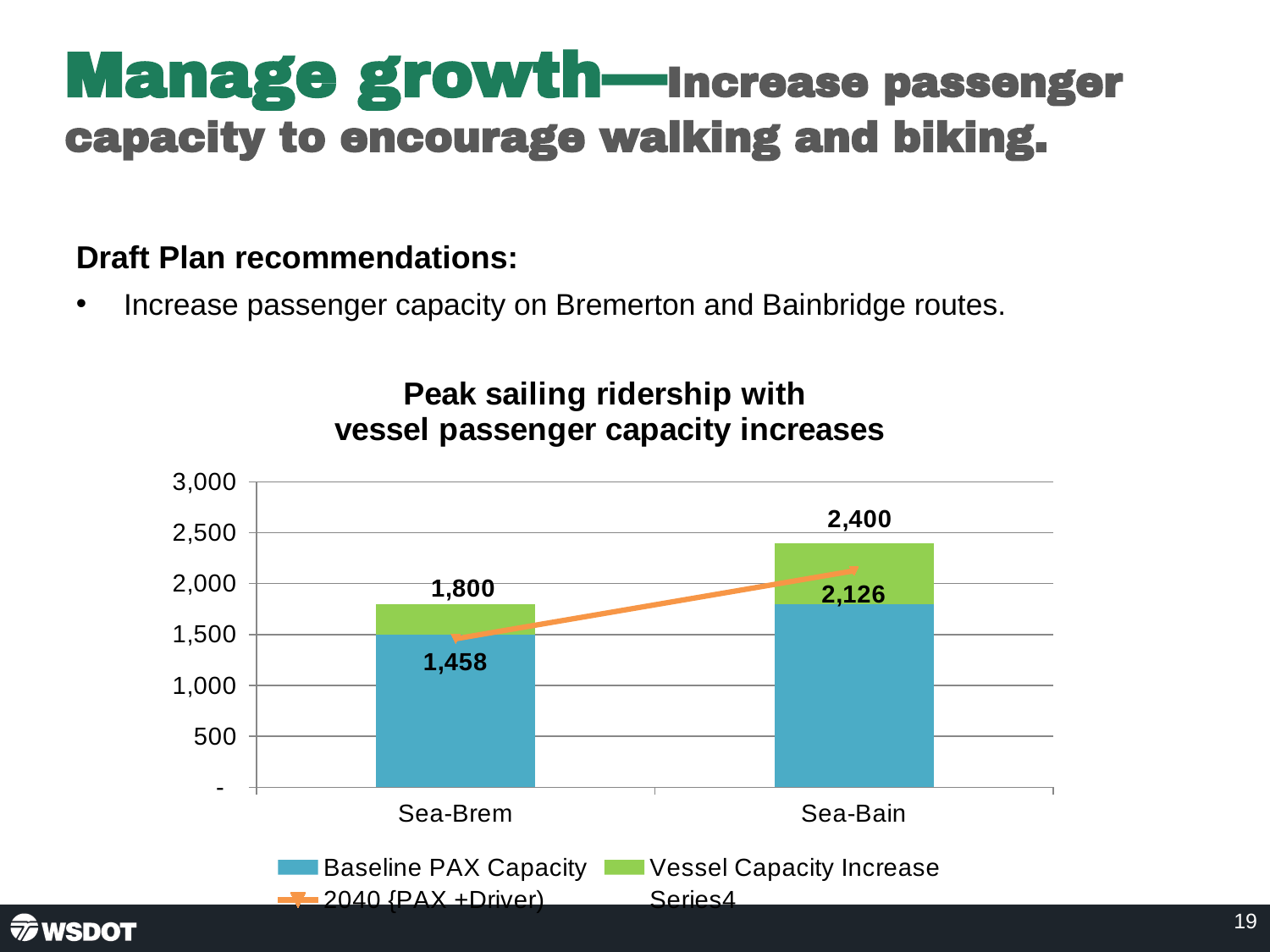

# Manage growth—Increase passenger capacity to encourage walking and biking.
Draft Plan recommendations:
Increase passenger capacity on Bremerton and Bainbridge routes.

### Chart: Peak sailing ridership with
vessel passenger capacity increases

| Category | Baseline PAX Capacity | Vessel Capacity Increase | 2040 {PAX +Driver) |  |
|---|---|---|---|---|
| Sea-Brem | 1500.0 | 300.0 | 1458.0 | 1800.0 |
| Sea-Bain | 1800.0 | 600.0 | 2126.0 | 2400.0 |
19